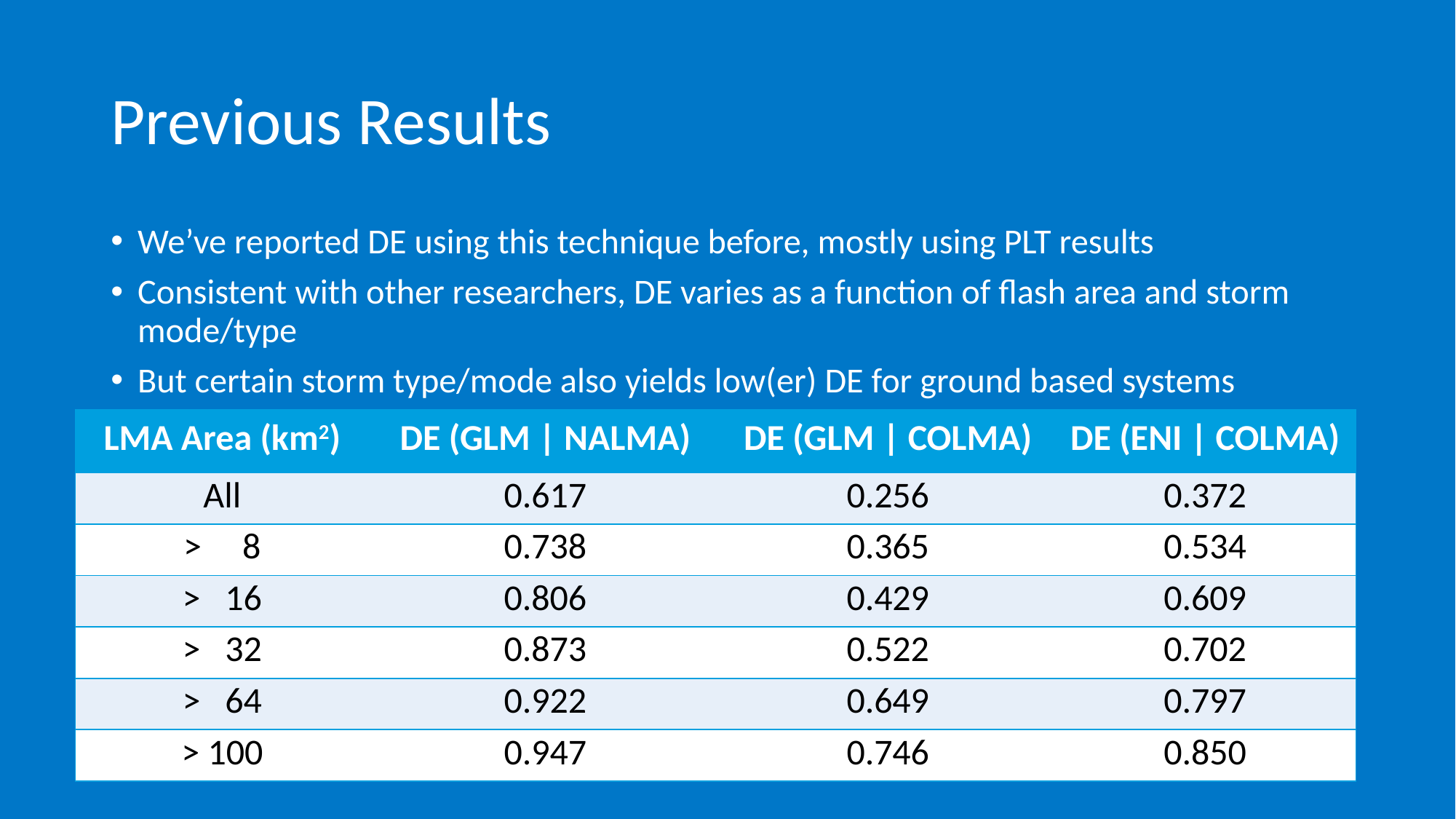

# Previous Results
We’ve reported DE using this technique before, mostly using PLT results
Consistent with other researchers, DE varies as a function of flash area and storm mode/type
But certain storm type/mode also yields low(er) DE for ground based systems

| LMA Area (km2) | DE (GLM | NALMA) | DE (GLM | COLMA) | DE (ENI | COLMA) |
| --- | --- | --- | --- |
| All | 0.617 | 0.256 | 0.372 |
| > 8 | 0.738 | 0.365 | 0.534 |
| > 16 | 0.806 | 0.429 | 0.609 |
| > 32 | 0.873 | 0.522 | 0.702 |
| > 64 | 0.922 | 0.649 | 0.797 |
| > 100 | 0.947 | 0.746 | 0.850 |